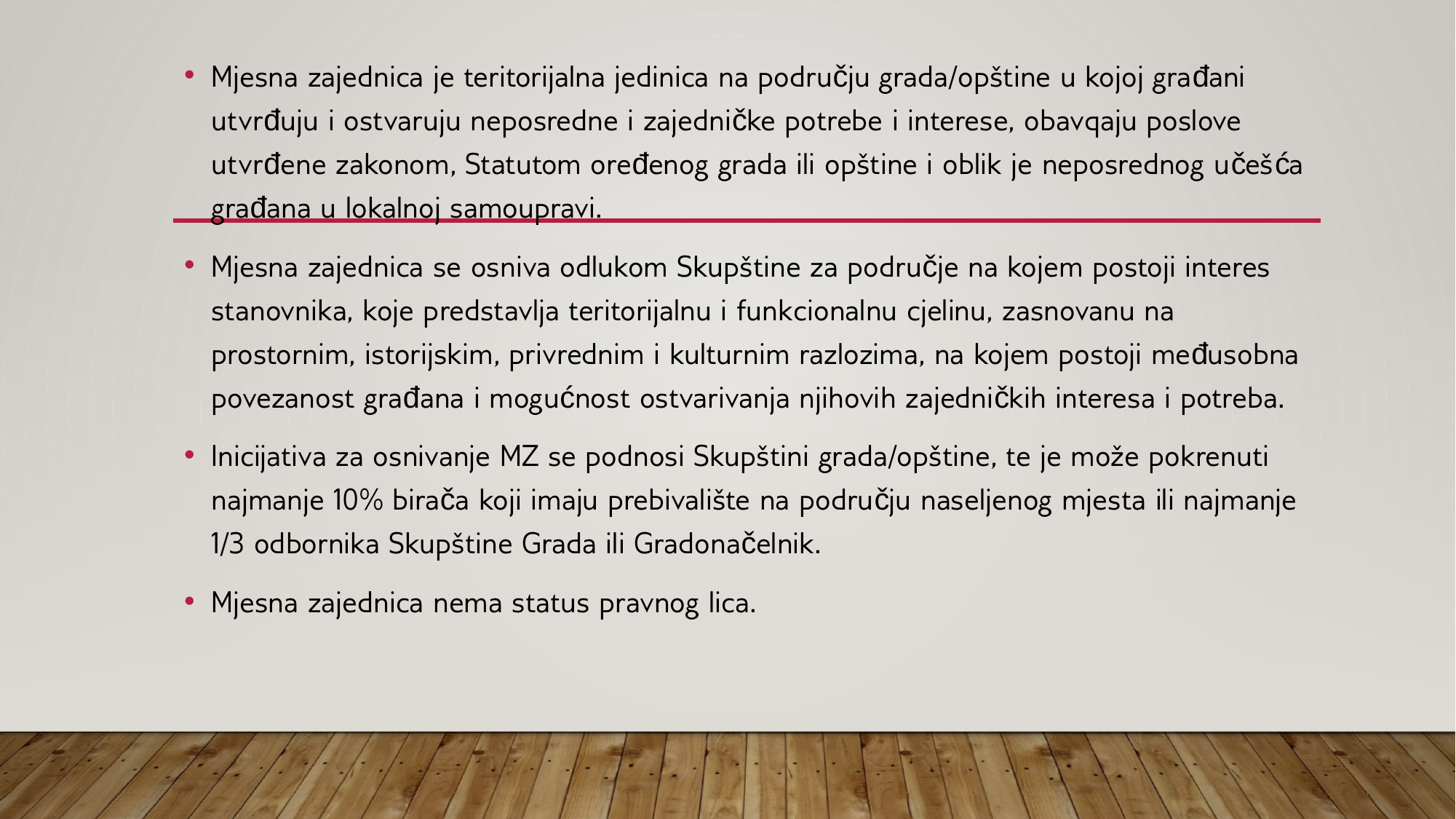

Mjesna zajednica je teritorijalna jedinica na području grada/opštine u kojoj građani utvrđuju i ostvaruju neposredne i zajedničke potrebe i interese, obavqaju poslove utvrđene zakonom, Statutom oređenog grada ili opštine i oblik je neposrednog učešća građana u lokalnoj samoupravi.
Mjesna zajednica se osniva odlukom Skupštine za područje na kojem postoji interes stanovnika, koje predstavlja teritorijalnu i funkcionalnu cjelinu, zasnovanu na prostornim, istorijskim, privrednim i kulturnim razlozima, na kojem postoji međusobna povezanost građana i mogućnost ostvarivanja njihovih zajedničkih interesa i potreba.
Inicijativa za osnivanje MZ se podnosi Skupštini grada/opštine, te je može pokrenuti najmanje 10% birača koji imaju prebivalište na području naseljenog mjesta ili najmanje 1/3 odbornika Skupštine Grada ili Gradonačelnik.
Mjesna zajednica nema status pravnog lica.